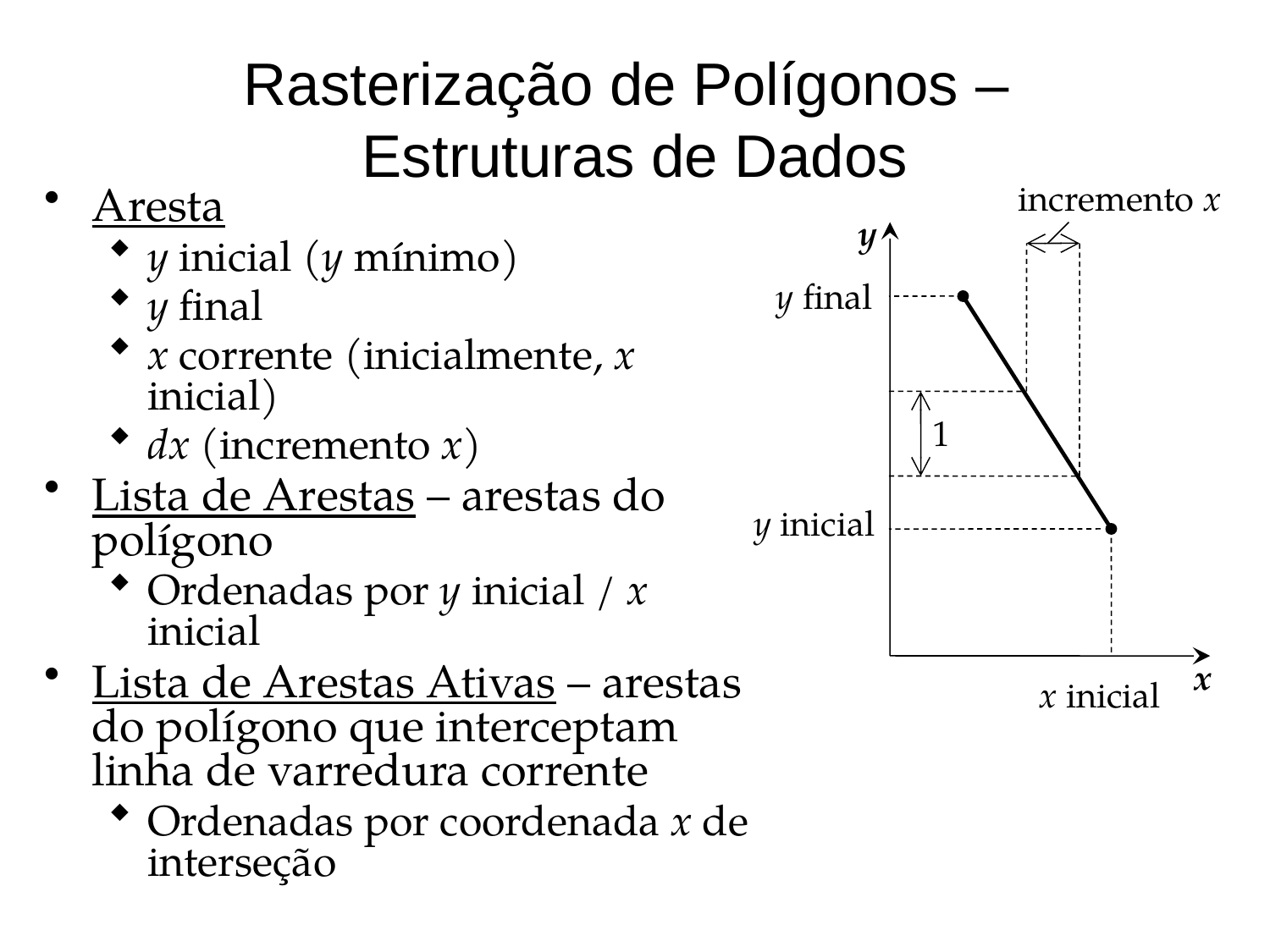

# Rasterização de Polígonos – Estruturas de Dados
incremento x
Aresta
y inicial (y mínimo)
y final
x corrente (inicialmente, x inicial)
dx (incremento x)
Lista de Arestas – arestas do polígono
Ordenadas por y inicial / x inicial
Lista de Arestas Ativas – arestas do polígono que interceptam linha de varredura corrente
Ordenadas por coordenada x de interseção

y

x

y final

1

y inicial

x inicial